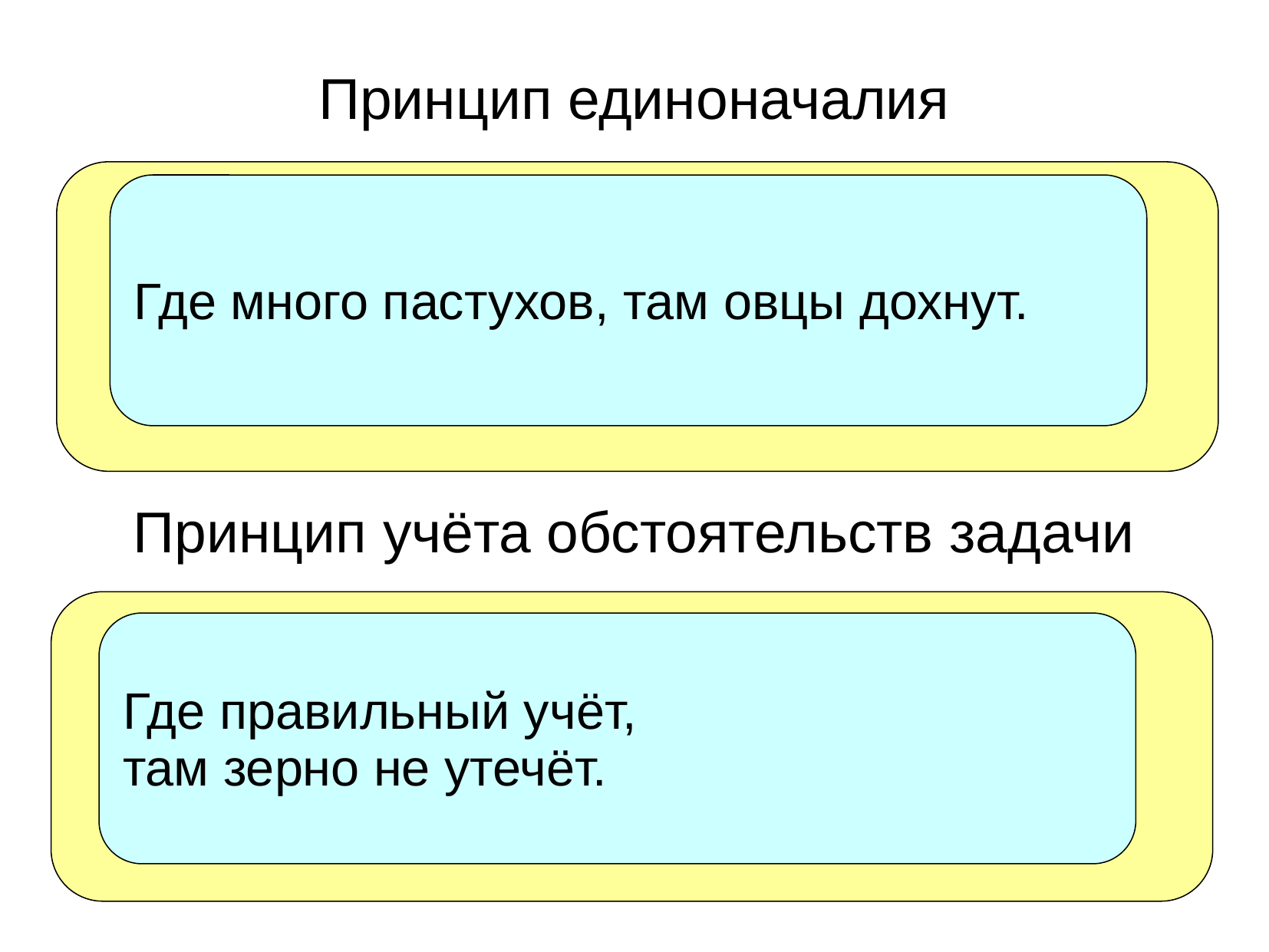

Принцип единоначалия

Где много пастухов, там овцы дохнут.
Принцип учёта обстоятельств задачи

Где правильный учёт,
там зерно не утечёт.